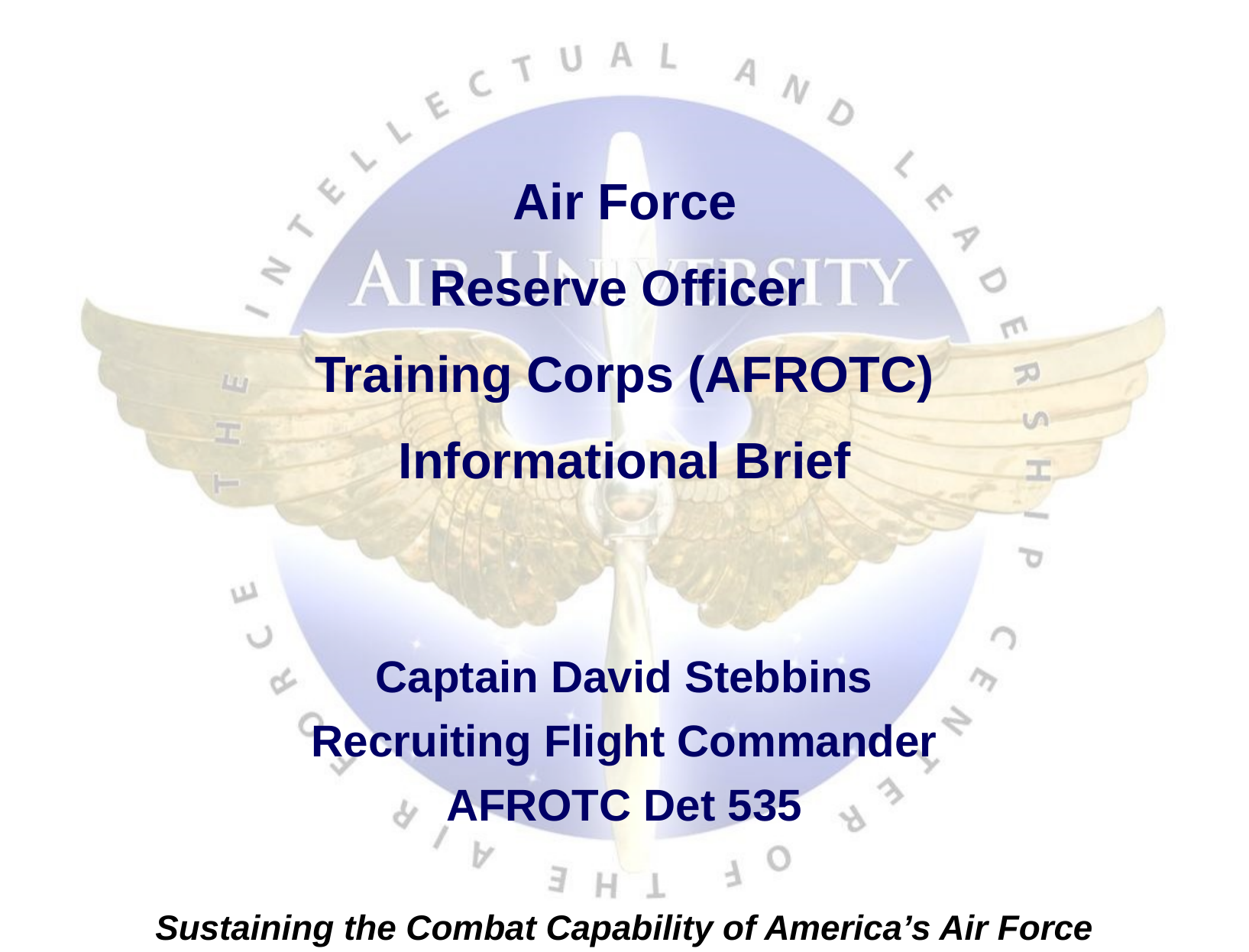

Air Force
Reserve Officer
Training Corps (AFROTC)
Informational Brief
# Captain David Stebbins Recruiting Flight Commander AFROTC Det 535
Sustaining the Combat Capability of America’s Air Force